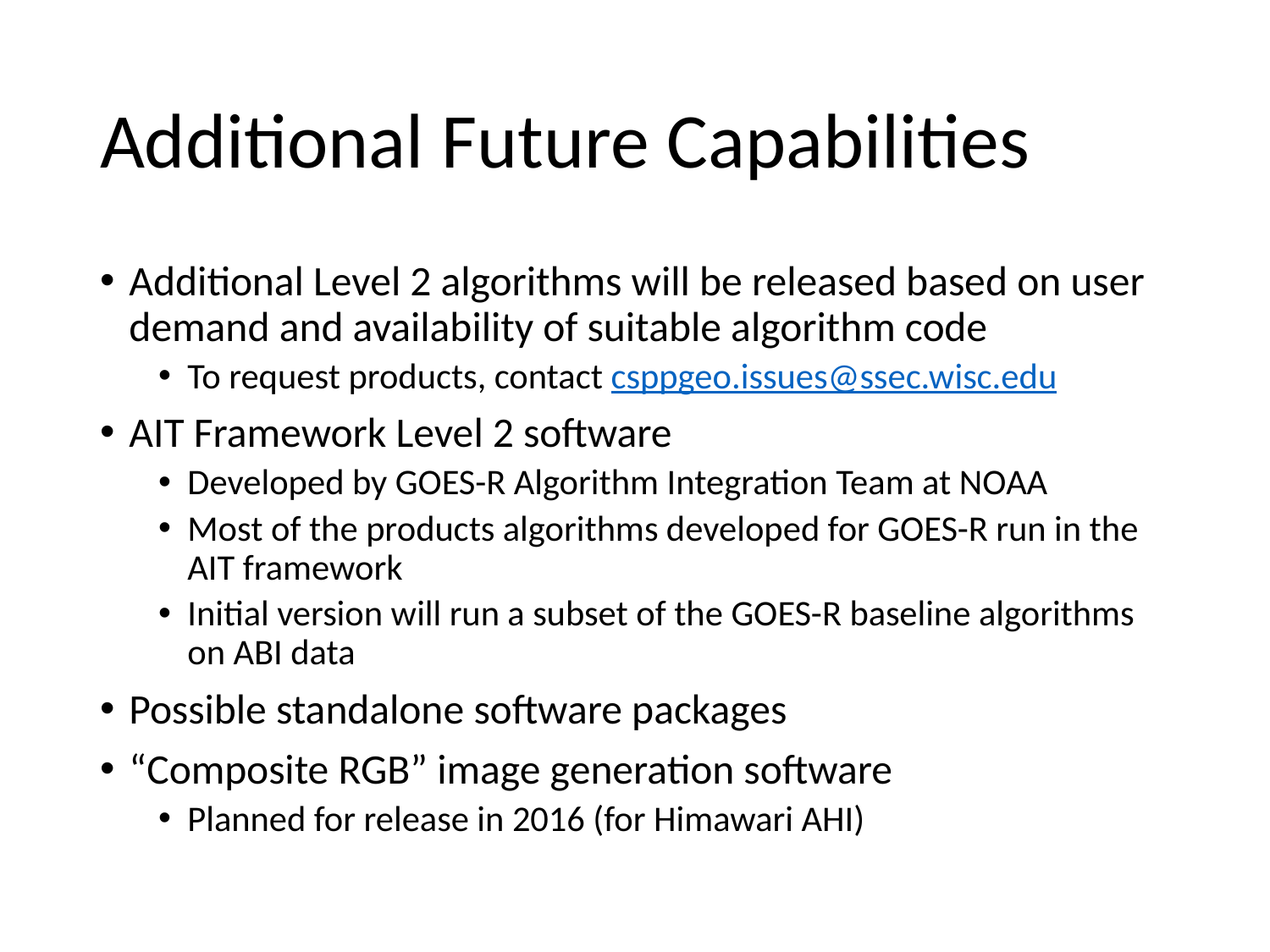

# Additional Future Capabilities
Additional Level 2 algorithms will be released based on user demand and availability of suitable algorithm code
To request products, contact csppgeo.issues@ssec.wisc.edu
AIT Framework Level 2 software
Developed by GOES-R Algorithm Integration Team at NOAA
Most of the products algorithms developed for GOES-R run in the AIT framework
Initial version will run a subset of the GOES-R baseline algorithms on ABI data
Possible standalone software packages
“Composite RGB” image generation software
Planned for release in 2016 (for Himawari AHI)